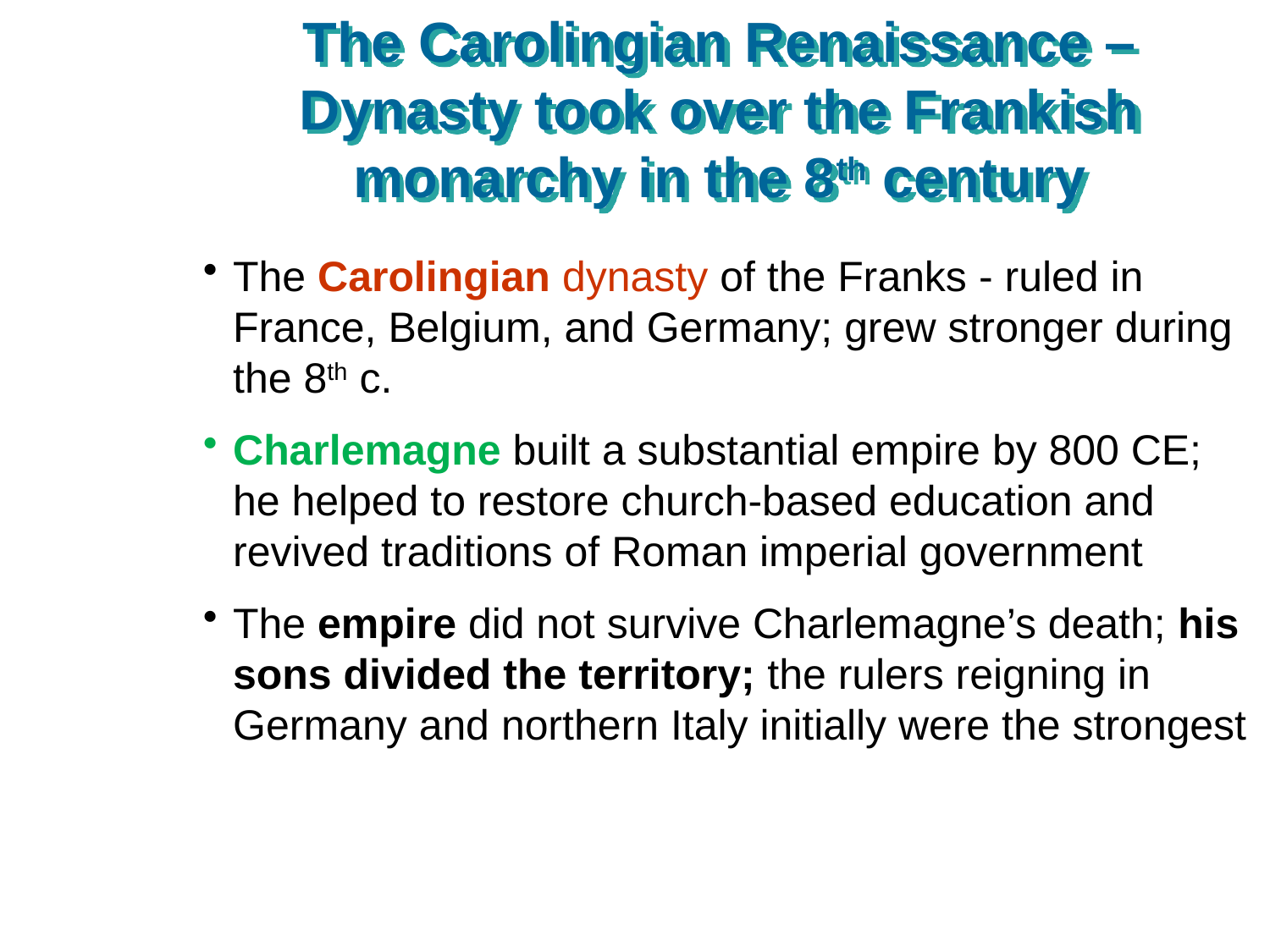

The Carolingian Renaissance – Dynasty took over the Frankish monarchy in the 8th century
The Carolingian dynasty of the Franks - ruled in France, Belgium, and Germany; grew stronger during the 8th c.
Charlemagne built a substantial empire by 800 CE; he helped to restore church-based education and revived traditions of Roman imperial government
The empire did not survive Charlemagne’s death; his sons divided the territory; the rulers reigning in Germany and northern Italy initially were the strongest